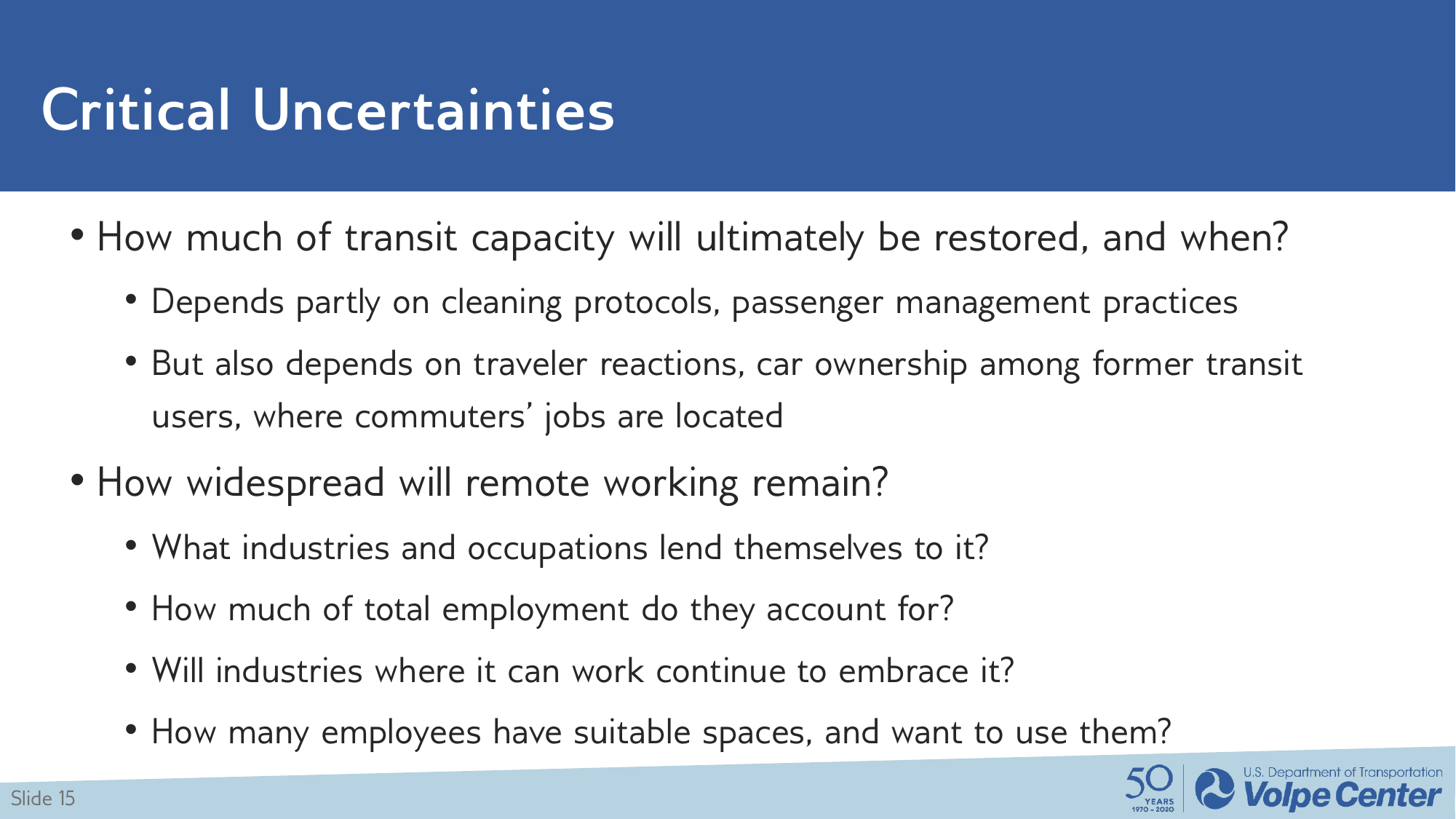

# Critical Uncertainties
How much of transit capacity will ultimately be restored, and when?
Depends partly on cleaning protocols, passenger management practices
But also depends on traveler reactions, car ownership among former transit users, where commuters’ jobs are located
How widespread will remote working remain?
What industries and occupations lend themselves to it?
How much of total employment do they account for?
Will industries where it can work continue to embrace it?
How many employees have suitable spaces, and want to use them?

Slide 15